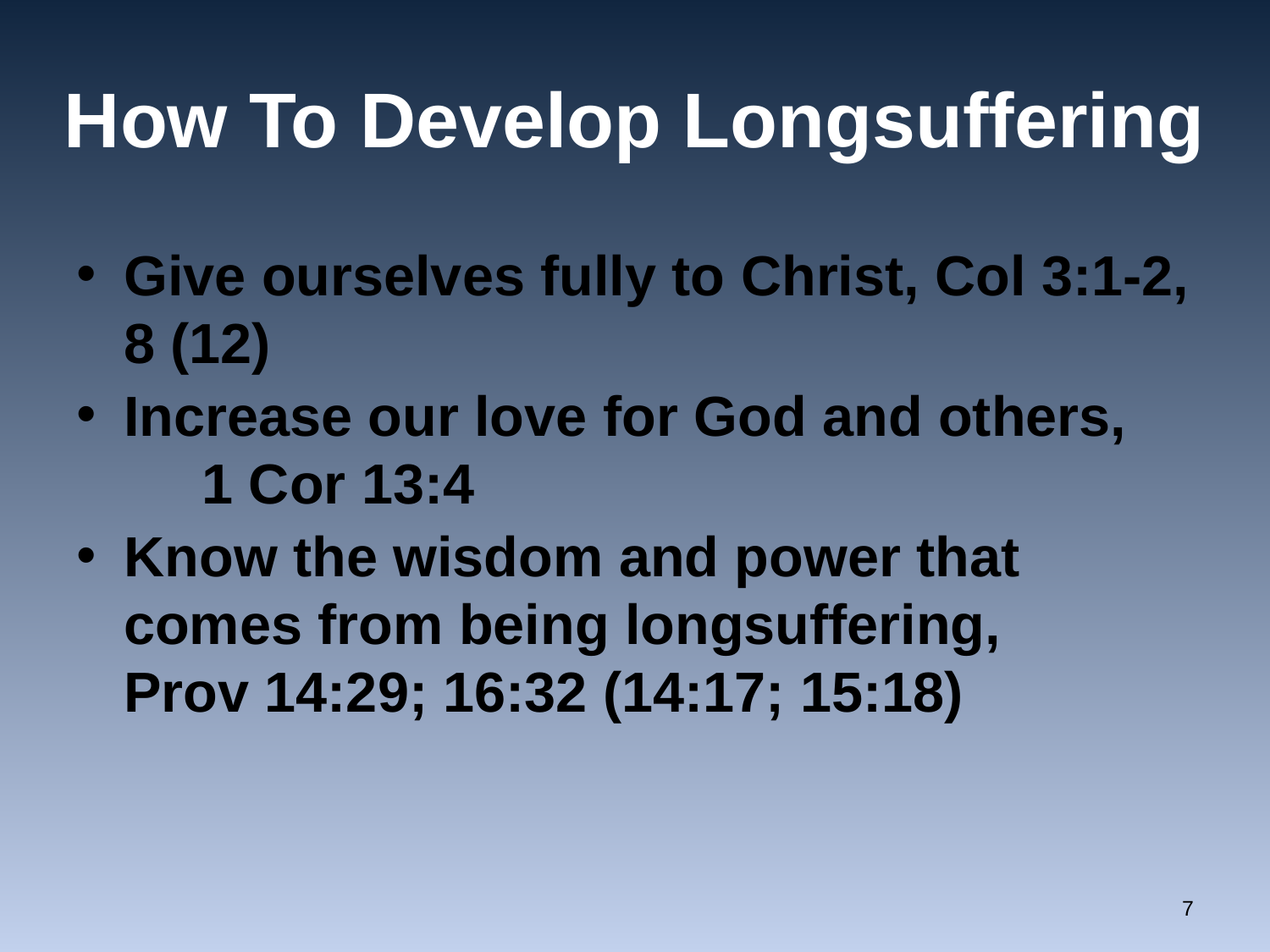

# How To Develop Longsuffering
Give ourselves fully to Christ, Col 3:1-2, 8 (12)
Increase our love for God and others,          1 Cor 13:4
Know the wisdom and power that comes from being longsuffering,     Prov 14:29; 16:32 (14:17; 15:18)
7